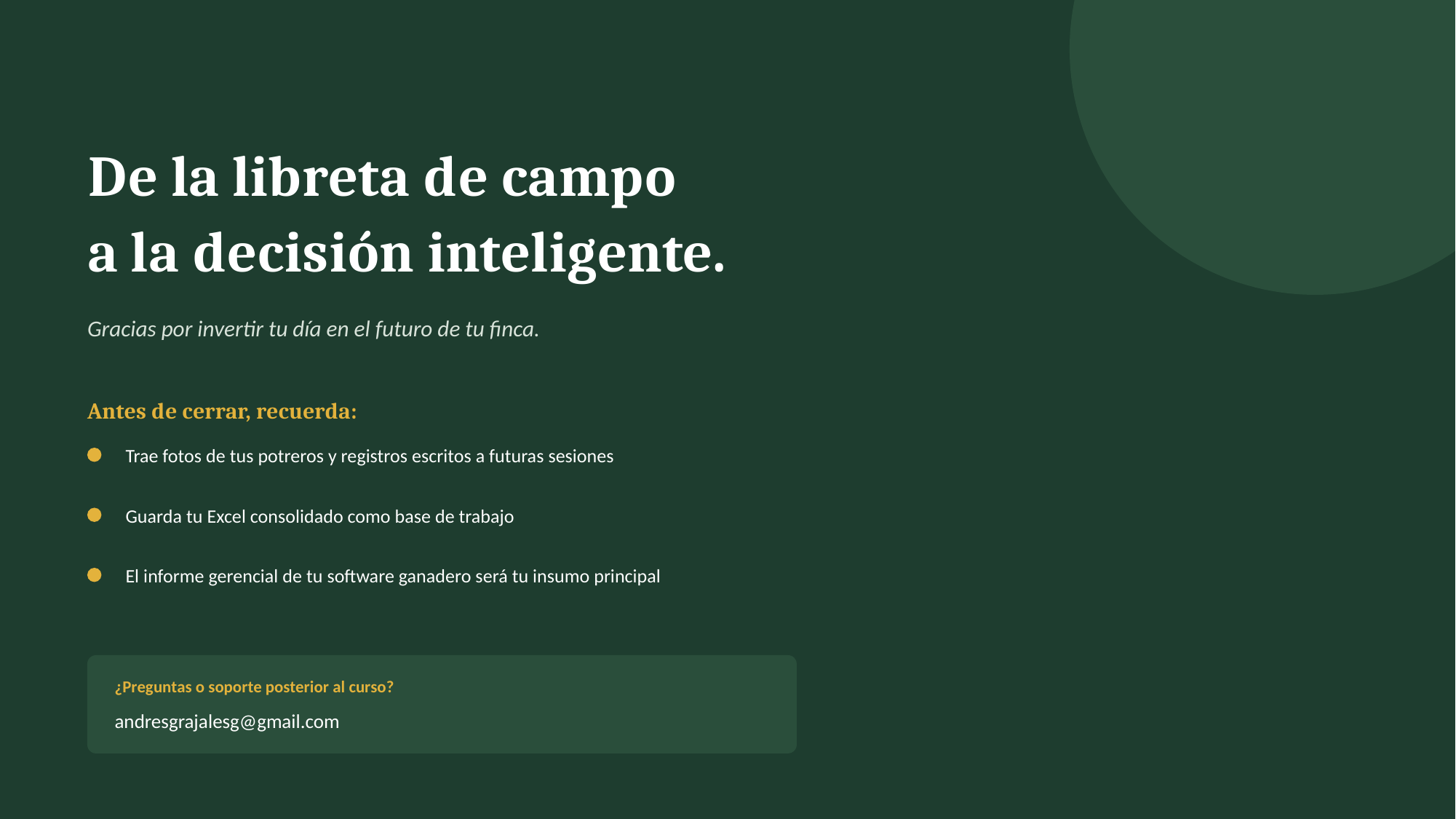

De la libreta de campo
a la decisión inteligente.
Gracias por invertir tu día en el futuro de tu finca.
Antes de cerrar, recuerda:
Trae fotos de tus potreros y registros escritos a futuras sesiones

Guarda tu Excel consolidado como base de trabajo

El informe gerencial de tu software ganadero será tu insumo principal

¿Preguntas o soporte posterior al curso?
andresgrajalesg@gmail.com